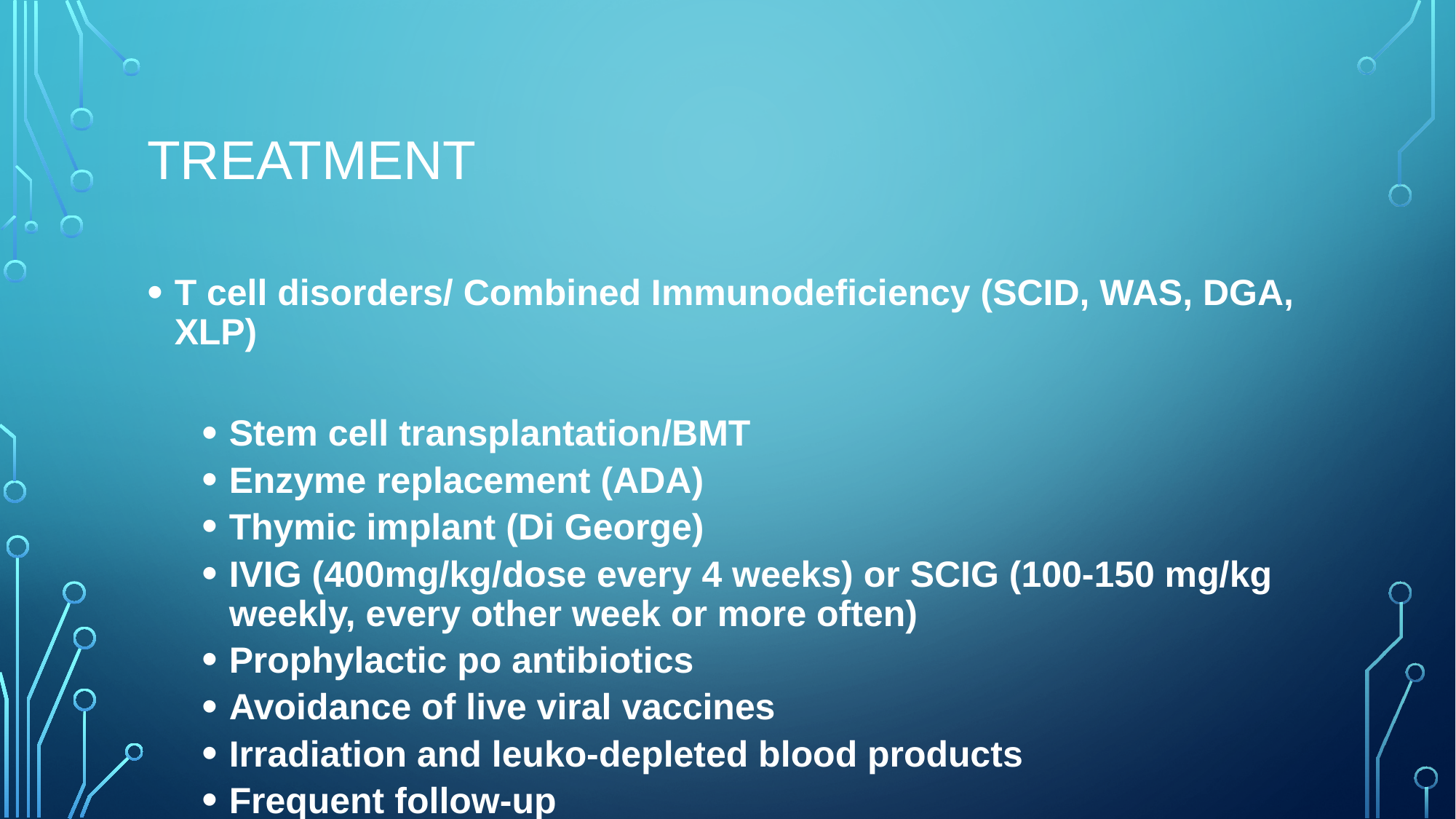

# Treatment
T cell disorders/ Combined Immunodeficiency (SCID, WAS, DGA, XLP)

Stem cell transplantation/BMT
Enzyme replacement (ADA)
Thymic implant (Di George)
IVIG (400mg/kg/dose every 4 weeks) or SCIG (100-150 mg/kg weekly, every other week or more often)
Prophylactic po antibiotics
Avoidance of live viral vaccines
Irradiation and leuko-depleted blood products
Frequent follow-up